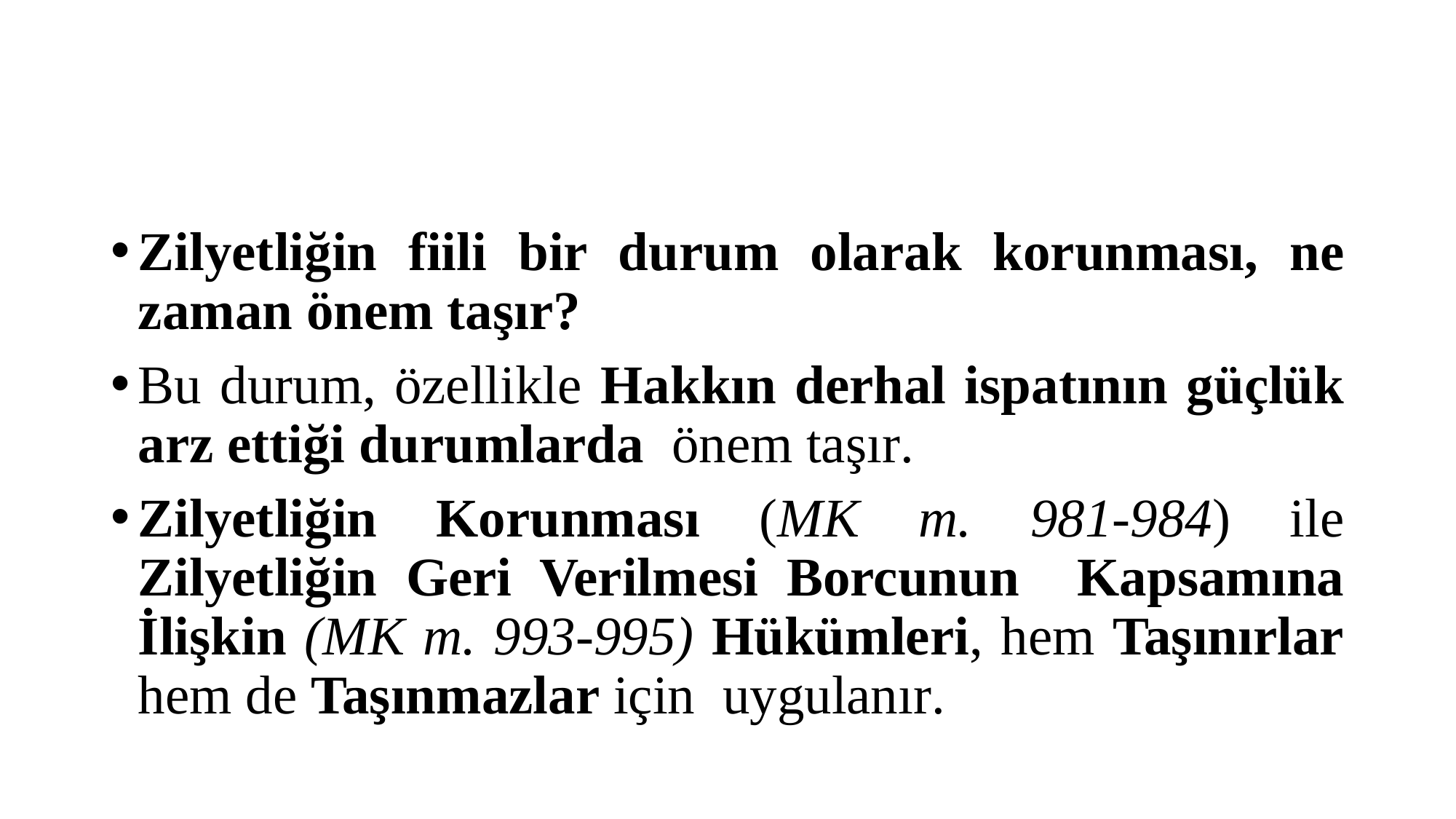

#
Zilyetliğin fiili bir durum olarak korunması, ne zaman önem taşır?
Bu durum, özellikle Hakkın derhal ispatının güçlük arz ettiği durumlarda  önem taşır.
Zilyetliğin Korunması (MK m. 981-984) ile Zilyetliğin Geri Verilmesi Borcunun  Kapsamına İlişkin (MK m. 993-995) Hükümleri, hem Taşınırlar hem de Taşınmazlar için  uygulanır.